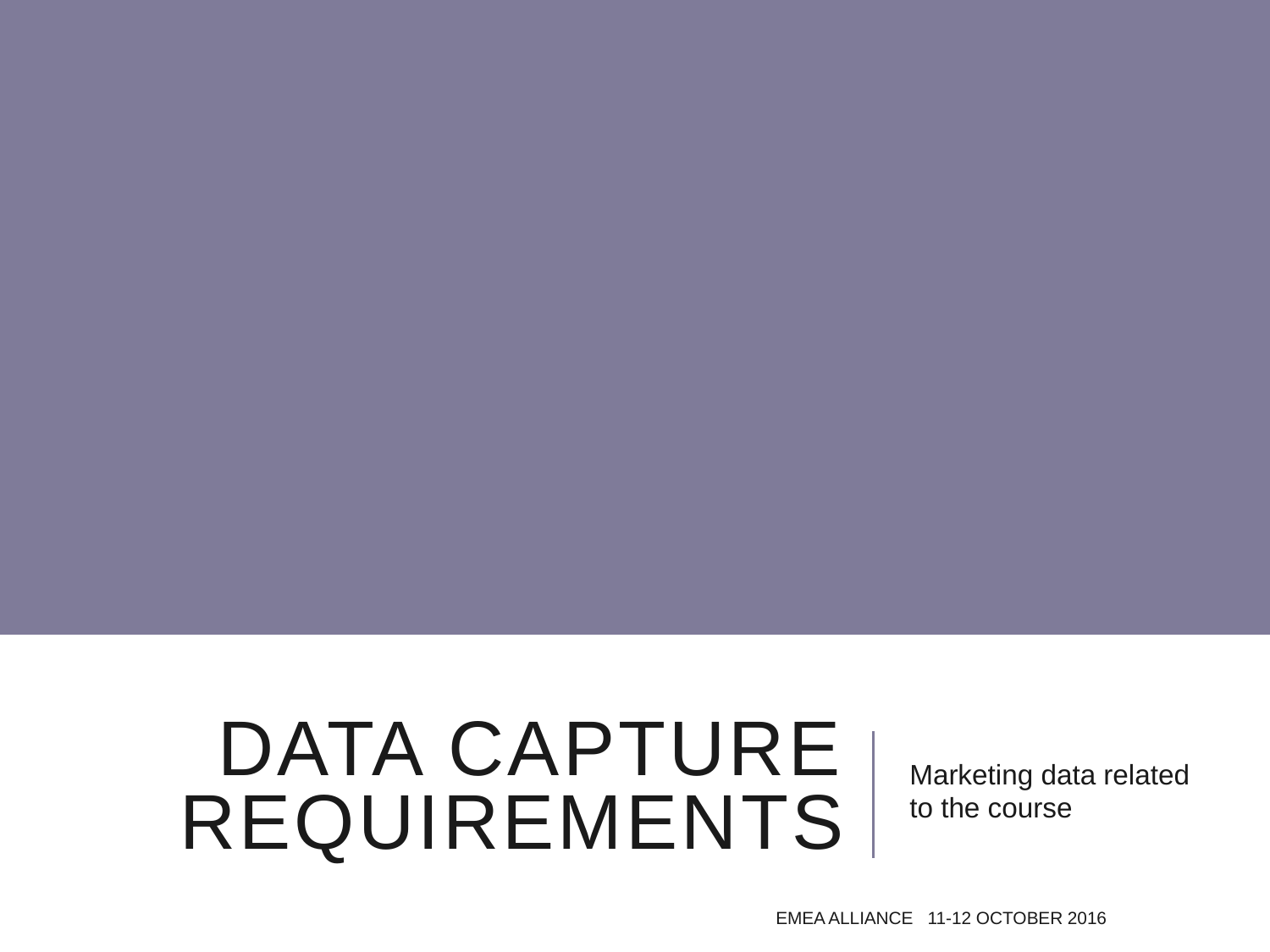

# Data Capture requirements
Marketing data related to the course
EMEA Alliance   11-12 October 2016